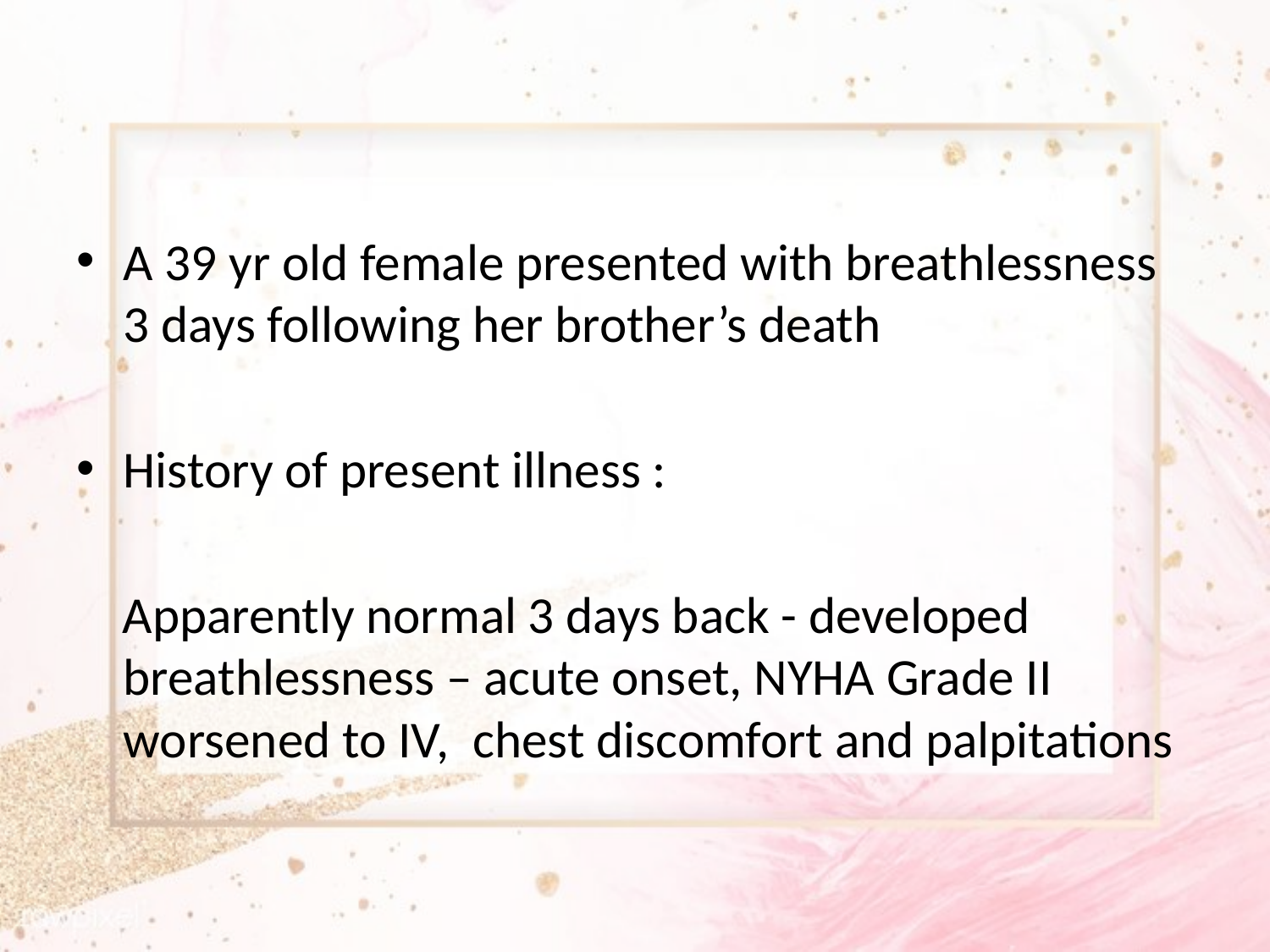

A 39 yr old female presented with breathlessness 3 days following her brother’s death

History of present illness :

    Apparently normal 3 days back - developed breathlessness – acute onset, NYHA Grade II worsened to IV,  chest discomfort and palpitations